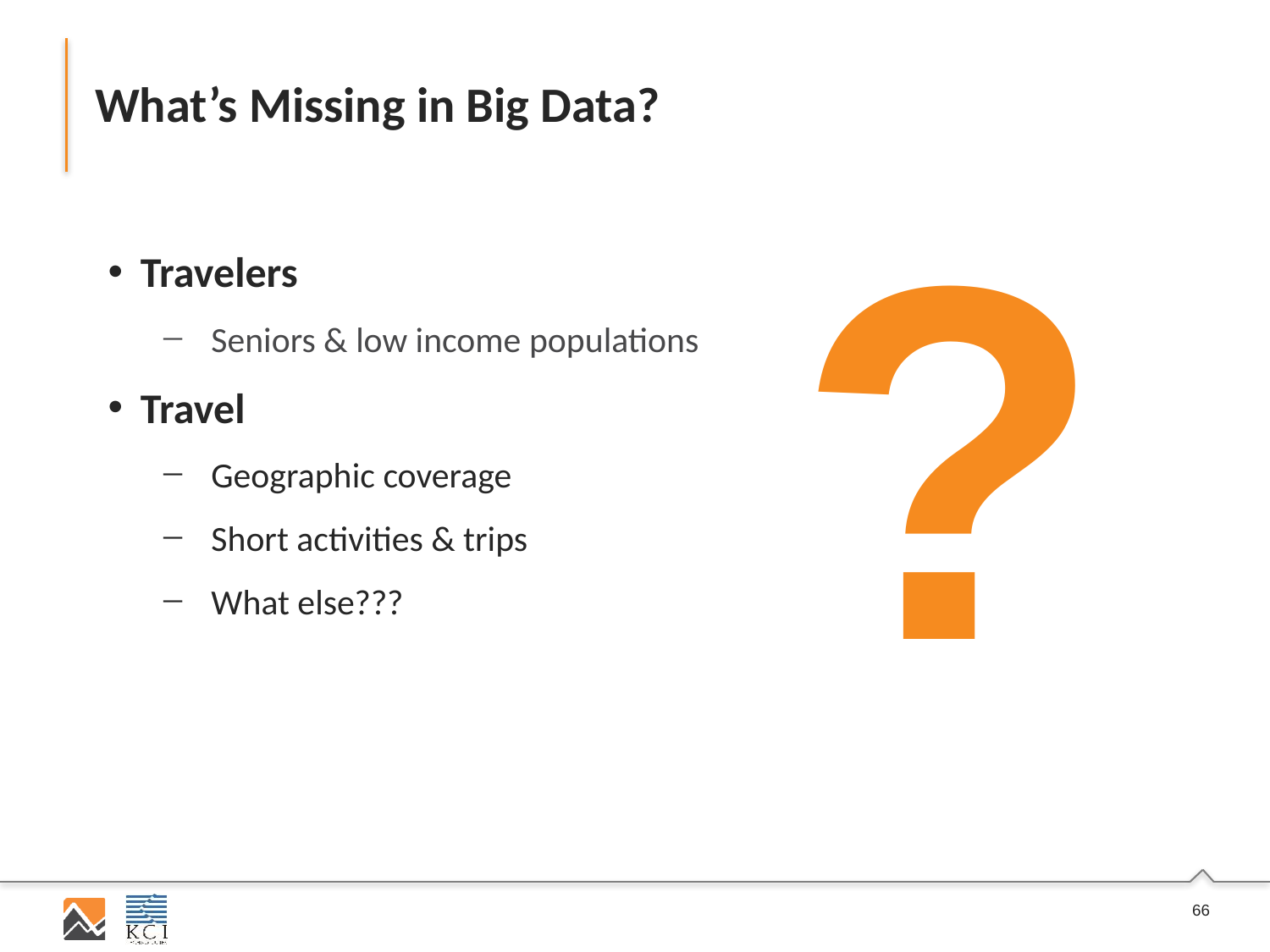

# What’s Missing in Big Data?
?

Travelers
Seniors & low income populations
Travel
Geographic coverage
Short activities & trips
What else???